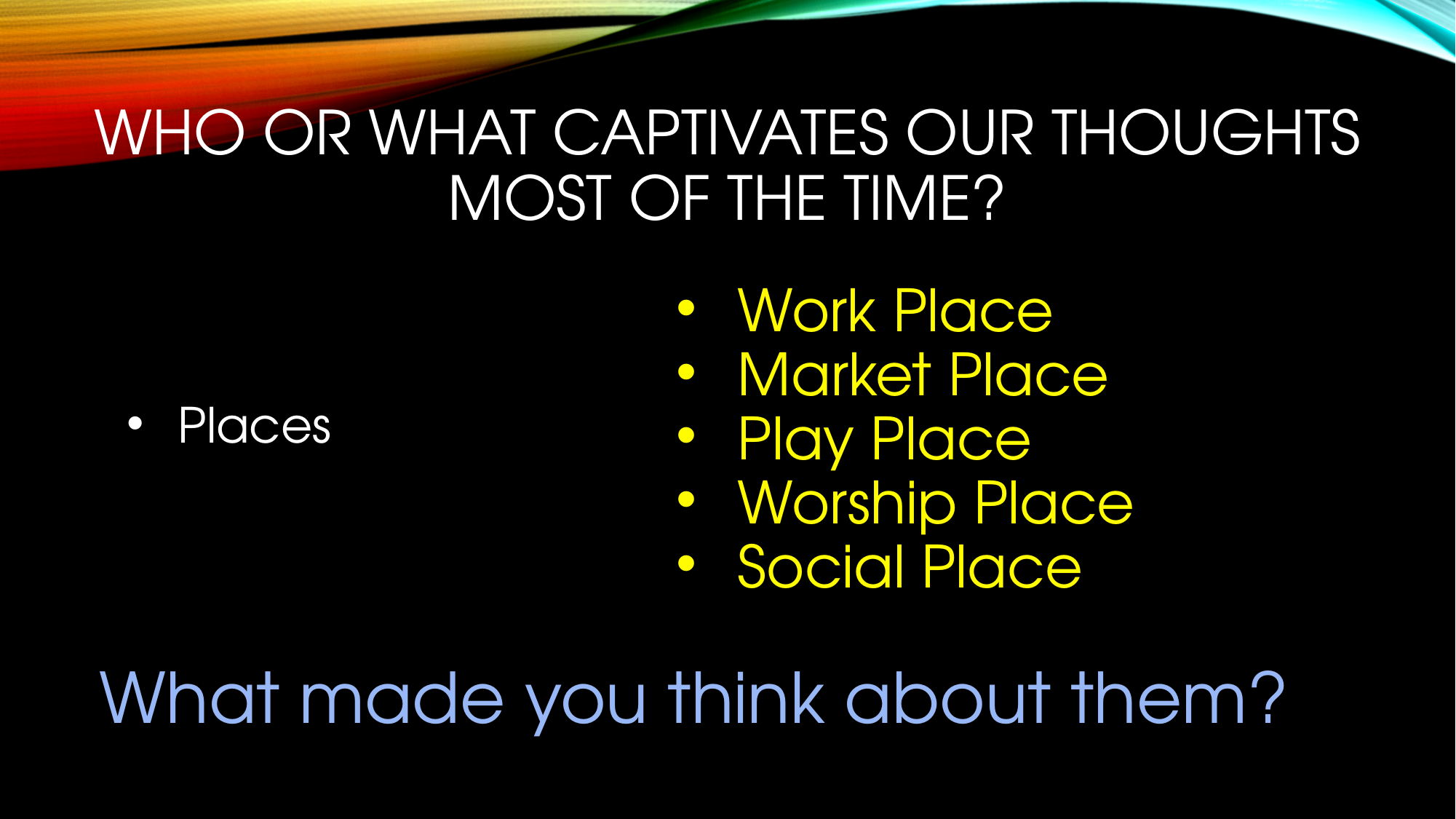

# Who OR what captivates OUR thOUGHTS Most of the time?
Work Place
Market Place
Play Place
Worship Place
Social Place
Places
What made you think about them?